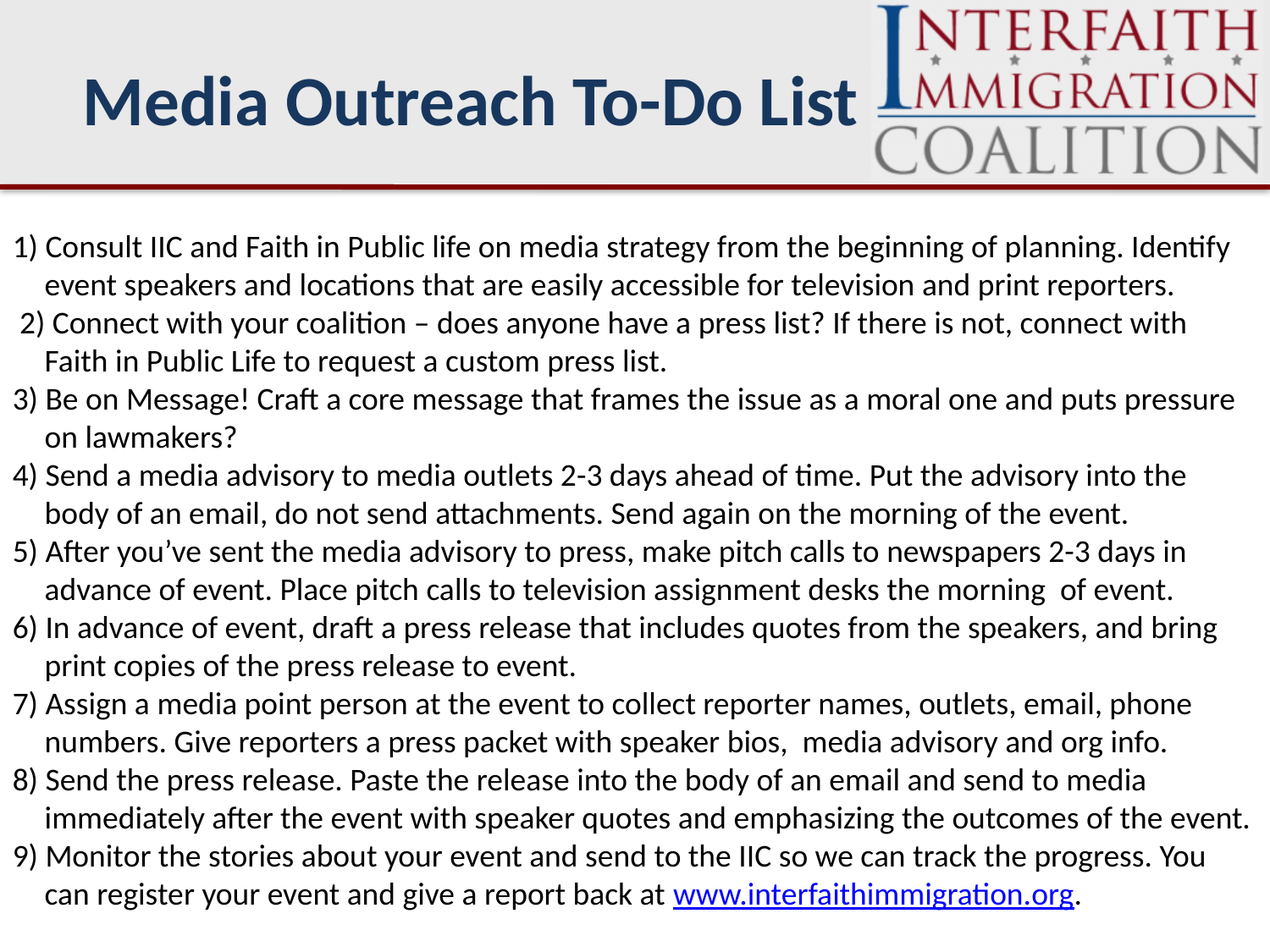

Media Outreach To-Do List
1) Consult IIC and Faith in Public life on media strategy from the beginning of planning. Identify event speakers and locations that are easily accessible for television and print reporters.
 2) Connect with your coalition – does anyone have a press list? If there is not, connect with Faith in Public Life to request a custom press list.
3) Be on Message! Craft a core message that frames the issue as a moral one and puts pressure on lawmakers?
4) Send a media advisory to media outlets 2-3 days ahead of time. Put the advisory into the body of an email, do not send attachments. Send again on the morning of the event.
5) After you’ve sent the media advisory to press, make pitch calls to newspapers 2-3 days in advance of event. Place pitch calls to television assignment desks the morning  of event.
6) In advance of event, draft a press release that includes quotes from the speakers, and bring print copies of the press release to event.
7) Assign a media point person at the event to collect reporter names, outlets, email, phone numbers. Give reporters a press packet with speaker bios,  media advisory and org info.
8) Send the press release. Paste the release into the body of an email and send to media immediately after the event with speaker quotes and emphasizing the outcomes of the event.
9) Monitor the stories about your event and send to the IIC so we can track the progress. You can register your event and give a report back at www.interfaithimmigration.org.